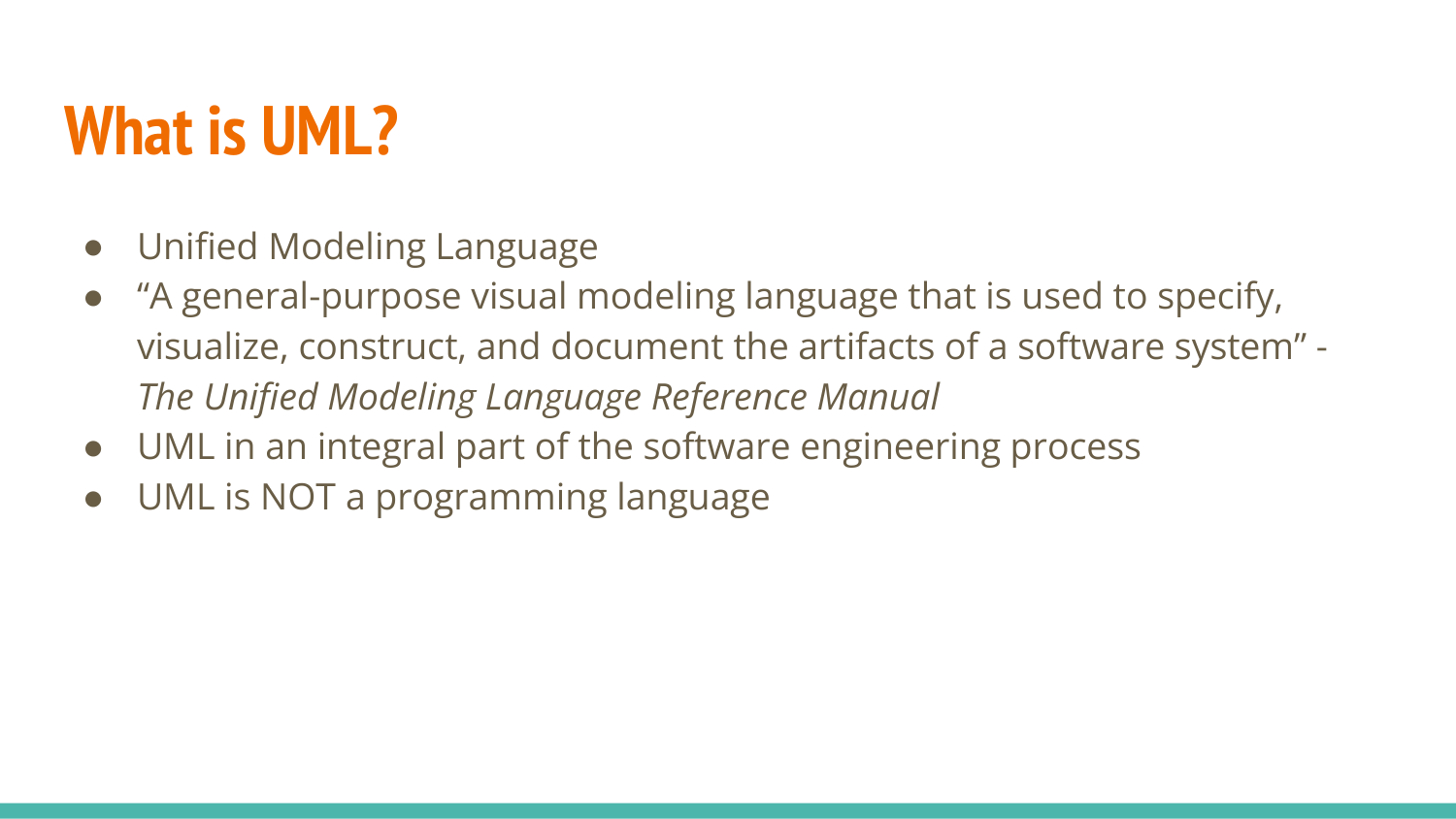

# What is UML?
Unified Modeling Language
“A general-purpose visual modeling language that is used to specify, visualize, construct, and document the artifacts of a software system” - The Unified Modeling Language Reference Manual
UML in an integral part of the software engineering process
UML is NOT a programming language